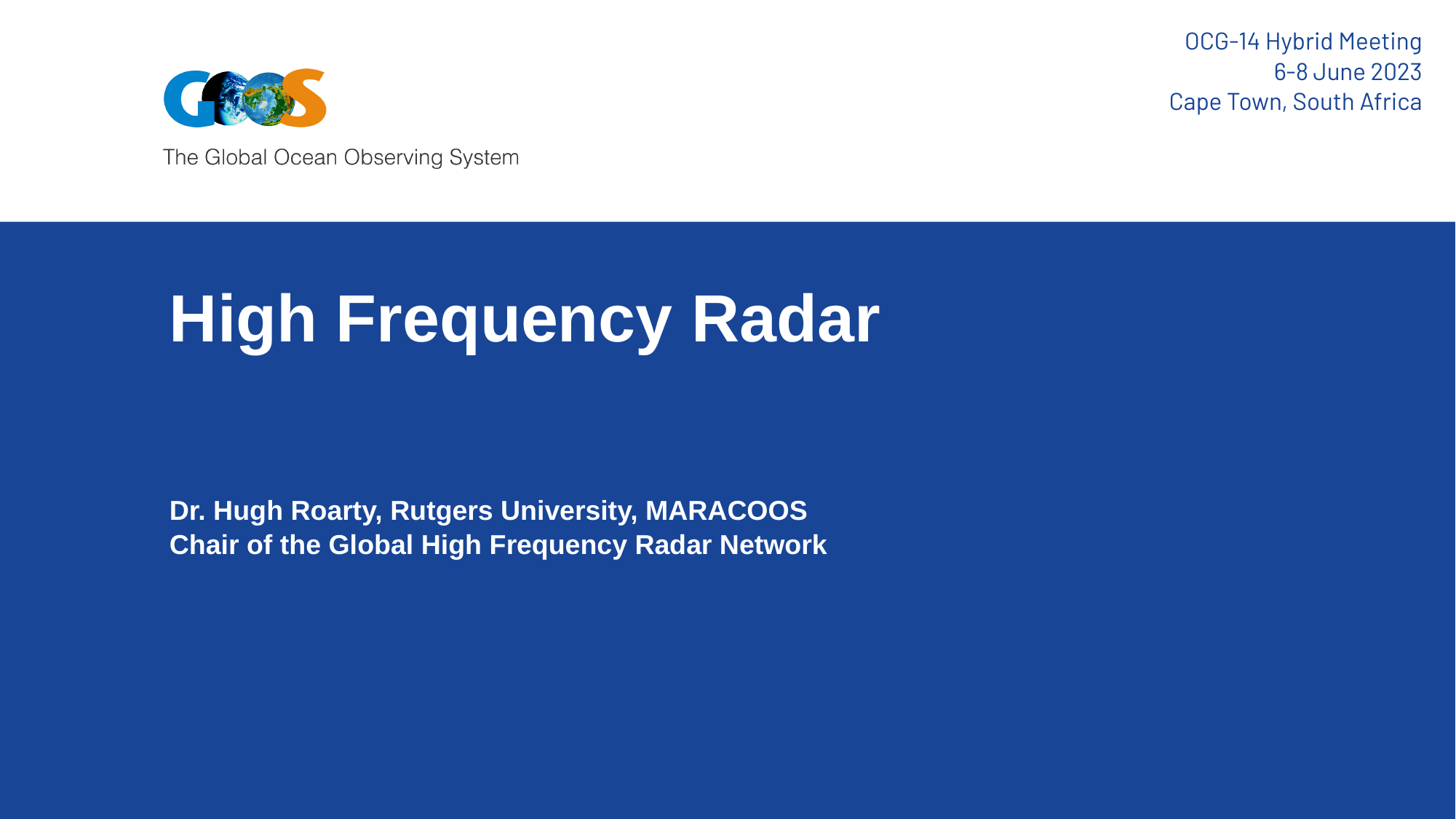

OCG-14 Hybrid Meeting
6-8 June 2023
Cape Town, South Africa
# High Frequency Radar
Dr. Hugh Roarty, Rutgers University, MARACOOS
Chair of the Global High Frequency Radar Network